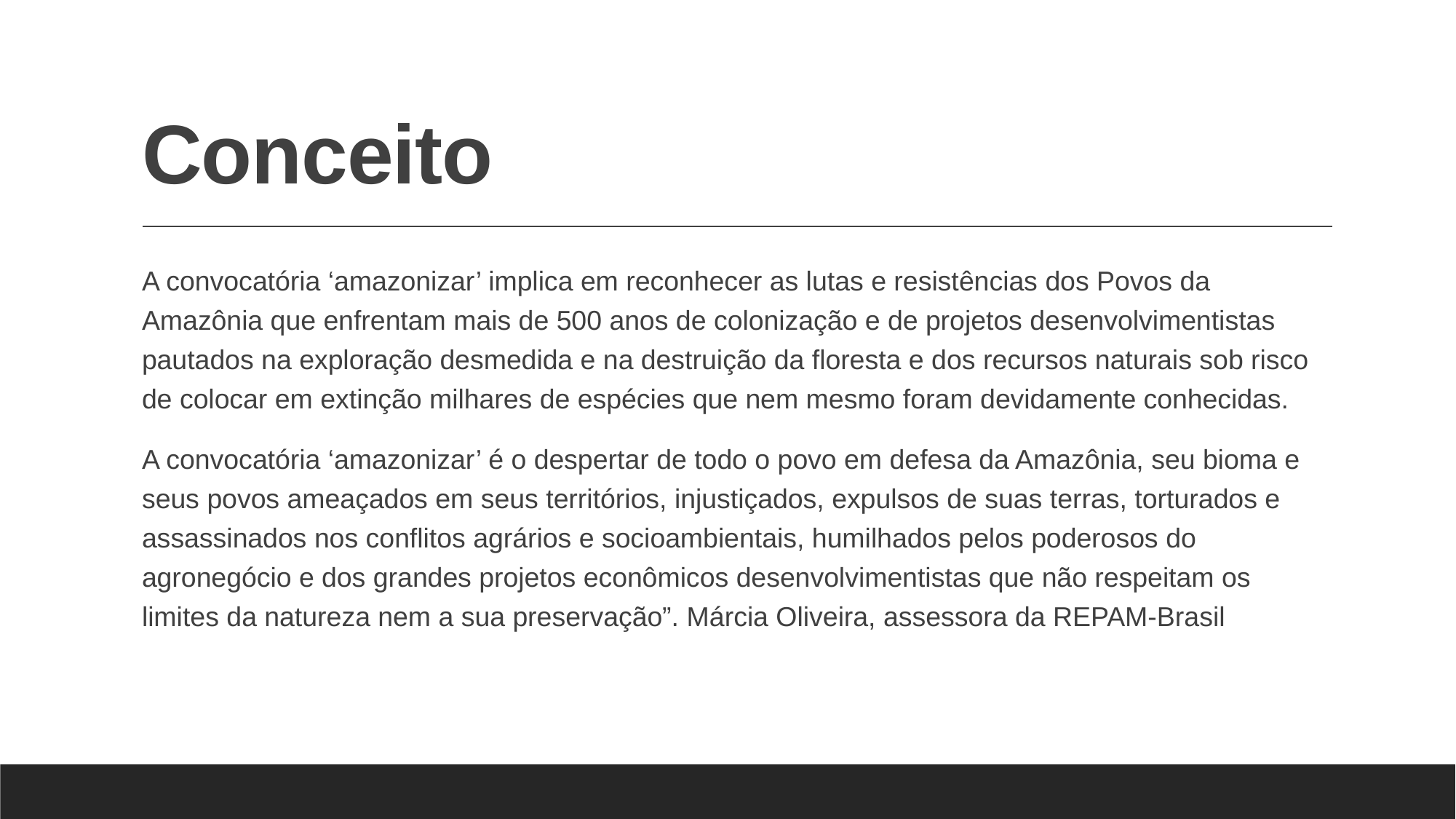

# Conceito
A convocatória ‘amazonizar’ implica em reconhecer as lutas e resistências dos Povos da Amazônia que enfrentam mais de 500 anos de colonização e de projetos desenvolvimentistas pautados na exploração desmedida e na destruição da floresta e dos recursos naturais sob risco de colocar em extinção milhares de espécies que nem mesmo foram devidamente conhecidas.
A convocatória ‘amazonizar’ é o despertar de todo o povo em defesa da Amazônia, seu bioma e seus povos ameaçados em seus territórios, injustiçados, expulsos de suas terras, torturados e assassinados nos conflitos agrários e socioambientais, humilhados pelos poderosos do agronegócio e dos grandes projetos econômicos desenvolvimentistas que não respeitam os limites da natureza nem a sua preservação”. Márcia Oliveira, assessora da REPAM-Brasil